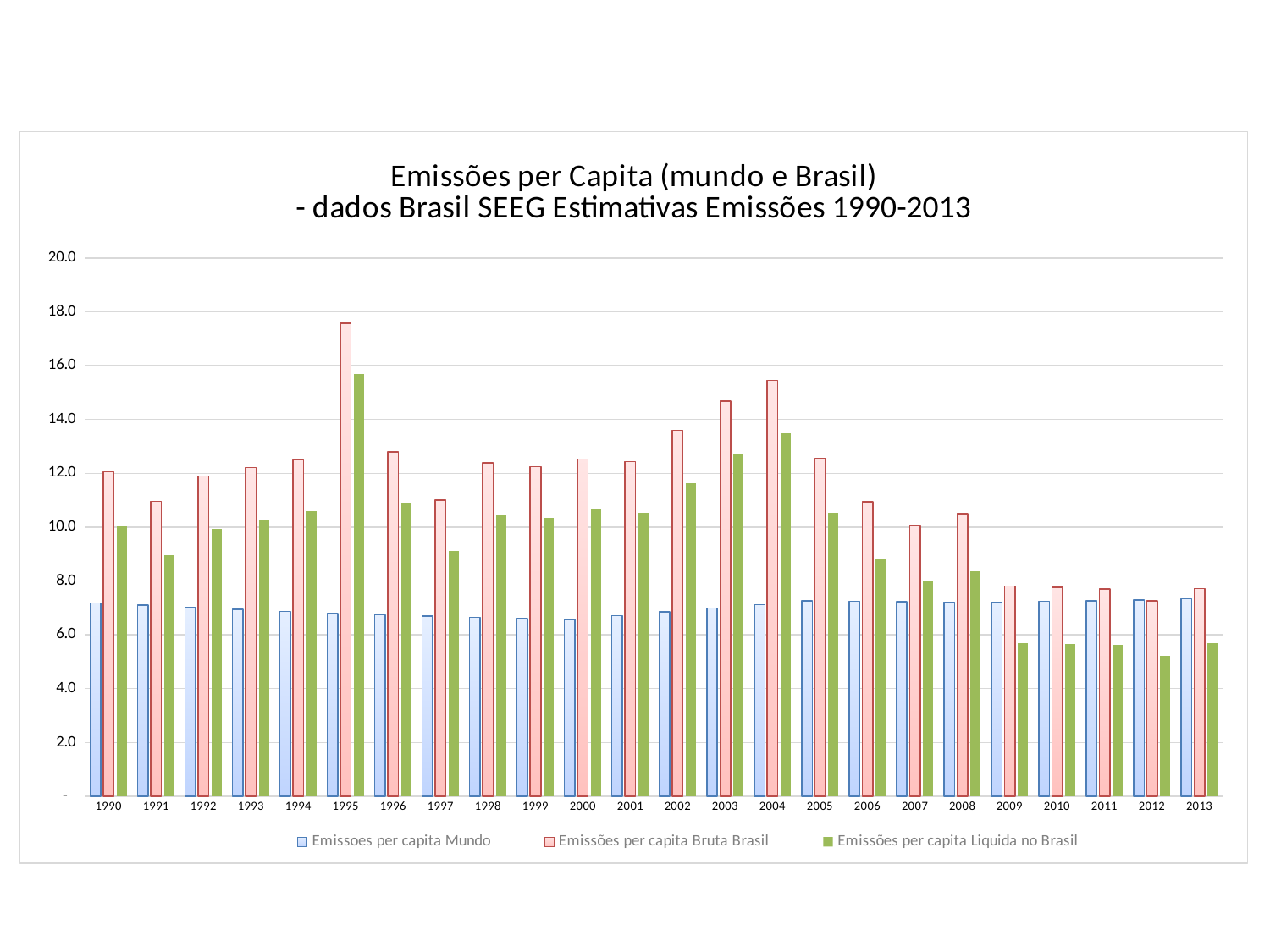

### Chart: Emissões per Capita (mundo e Brasil)
- dados Brasil SEEG Estimativas Emissões 1990-2013

| Category | Emissoes per capita Mundo | Emissões per capita Bruta Brasil | Emissões per capita Liquida no Brasil |
|---|---|---|---|
| 1990.0 | 7.190196993118839 | 12.04942951515197 | 10.01535151996403 |
| 1991.0 | 7.101585173652857 | 10.96109802293251 | 8.960510987986966 |
| 1992.0 | 7.018496245237108 | 11.89418161196512 | 9.919640846308388 |
| 1993.0 | 6.940486504600303 | 12.21034688833929 | 10.26603806602425 |
| 1994.0 | 6.866905329481085 | 12.503364624195 | 10.58858975669908 |
| 1995.0 | 6.797188627505048 | 17.58260058997907 | 15.696896788196 |
| 1996.0 | 6.746144477251333 | 12.79846047580835 | 10.91522803654665 |
| 1997.0 | 6.698199284774314 | 10.99817823804516 | 9.11158723270102 |
| 1998.0 | 6.652676128589928 | 12.38378461933721 | 10.46179739668096 |
| 1999.0 | 6.608787131658104 | 12.24561669139554 | 10.3496724921106 |
| 2000.0 | 6.565937821658797 | 12.5351512834773 | 10.66246357096327 |
| 2001.0 | 6.711820952258651 | 12.44154301254308 | 10.54179018183106 |
| 2002.0 | 6.853868797819211 | 13.59777046645444 | 11.61828702103294 |
| 2003.0 | 6.99201473594111 | 14.67643374860692 | 12.72198286904696 |
| 2004.0 | 7.126210999401689 | 15.45643137673606 | 13.49267832978357 |
| 2005.0 | 7.256452794486241 | 12.54317045057521 | 10.53663796383075 |
| 2006.0 | 7.244123338868534 | 10.94860242814689 | 8.841862804255571 |
| 2007.0 | 7.23127937558671 | 10.07655938922632 | 7.9899846382891 |
| 2008.0 | 7.21802811402985 | 10.50657960224684 | 8.378017276483053 |
| 2009.0 | 7.217450904889652 | 7.8071015026161 | 5.694354554856912 |
| 2010.0 | 7.244083406750777 | 7.769451927561097 | 5.674631046362839 |
| 2011.0 | 7.26838422045752 | 7.696596238707027 | 5.62039549886687 |
| 2012.0 | 7.292140518163777 | 7.265605130680516 | 5.208467233721905 |
| 2013.0 | 7.34141349551083 | 7.718036707897745 | 5.683780066673825 |